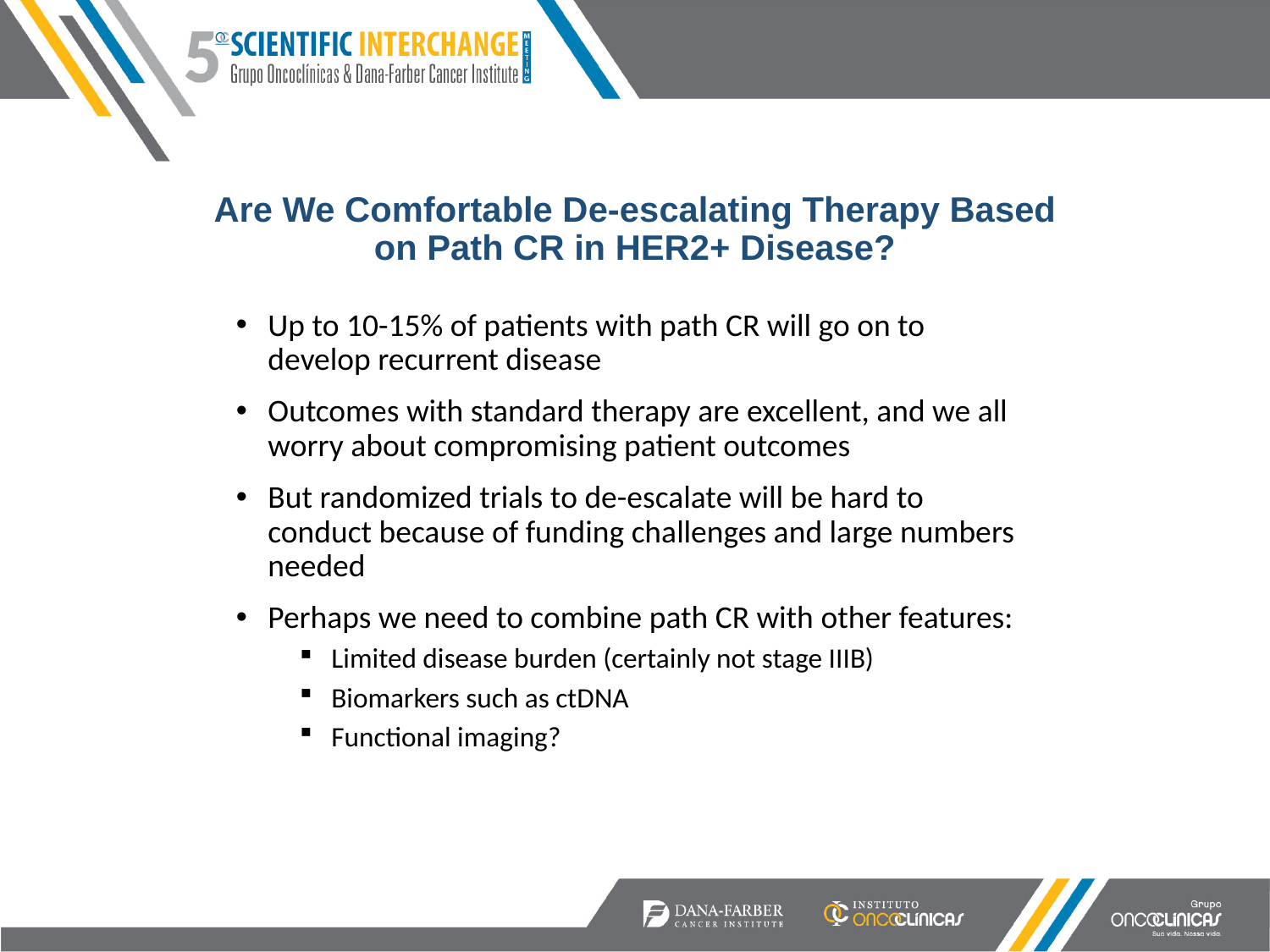

# Are We Comfortable De-escalating Therapy Based on Path CR in HER2+ Disease?
Up to 10-15% of patients with path CR will go on to develop recurrent disease
Outcomes with standard therapy are excellent, and we all worry about compromising patient outcomes
But randomized trials to de-escalate will be hard to conduct because of funding challenges and large numbers needed
Perhaps we need to combine path CR with other features:
Limited disease burden (certainly not stage IIIB)
Biomarkers such as ctDNA
Functional imaging?